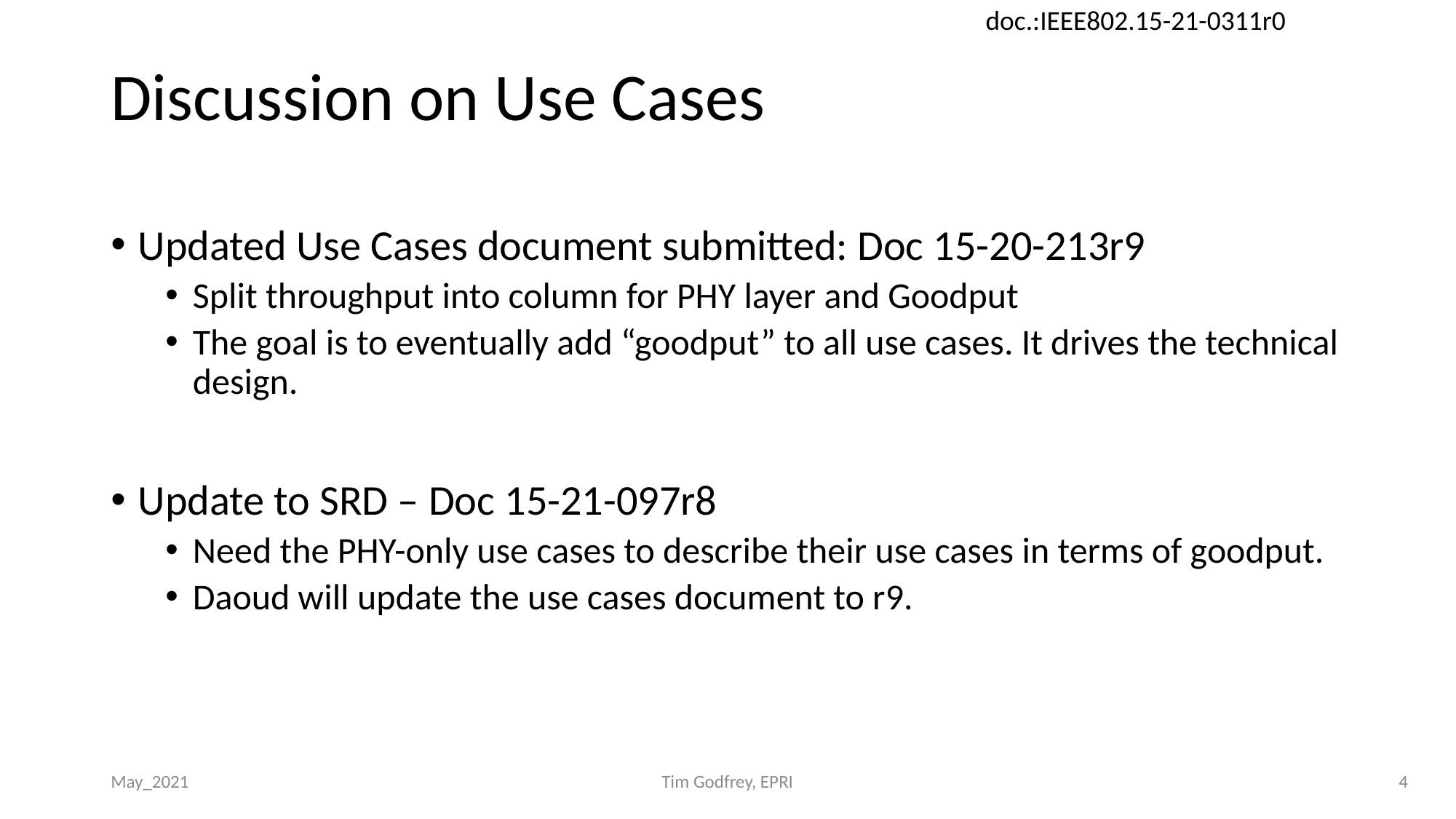

# Discussion on Use Cases
Updated Use Cases document submitted: Doc 15-20-213r9
Split throughput into column for PHY layer and Goodput
The goal is to eventually add “goodput” to all use cases. It drives the technical design.

Update to SRD – Doc 15-21-097r8
Need the PHY-only use cases to describe their use cases in terms of goodput.
Daoud will update the use cases document to r9.
May_2021
Tim Godfrey, EPRI
4